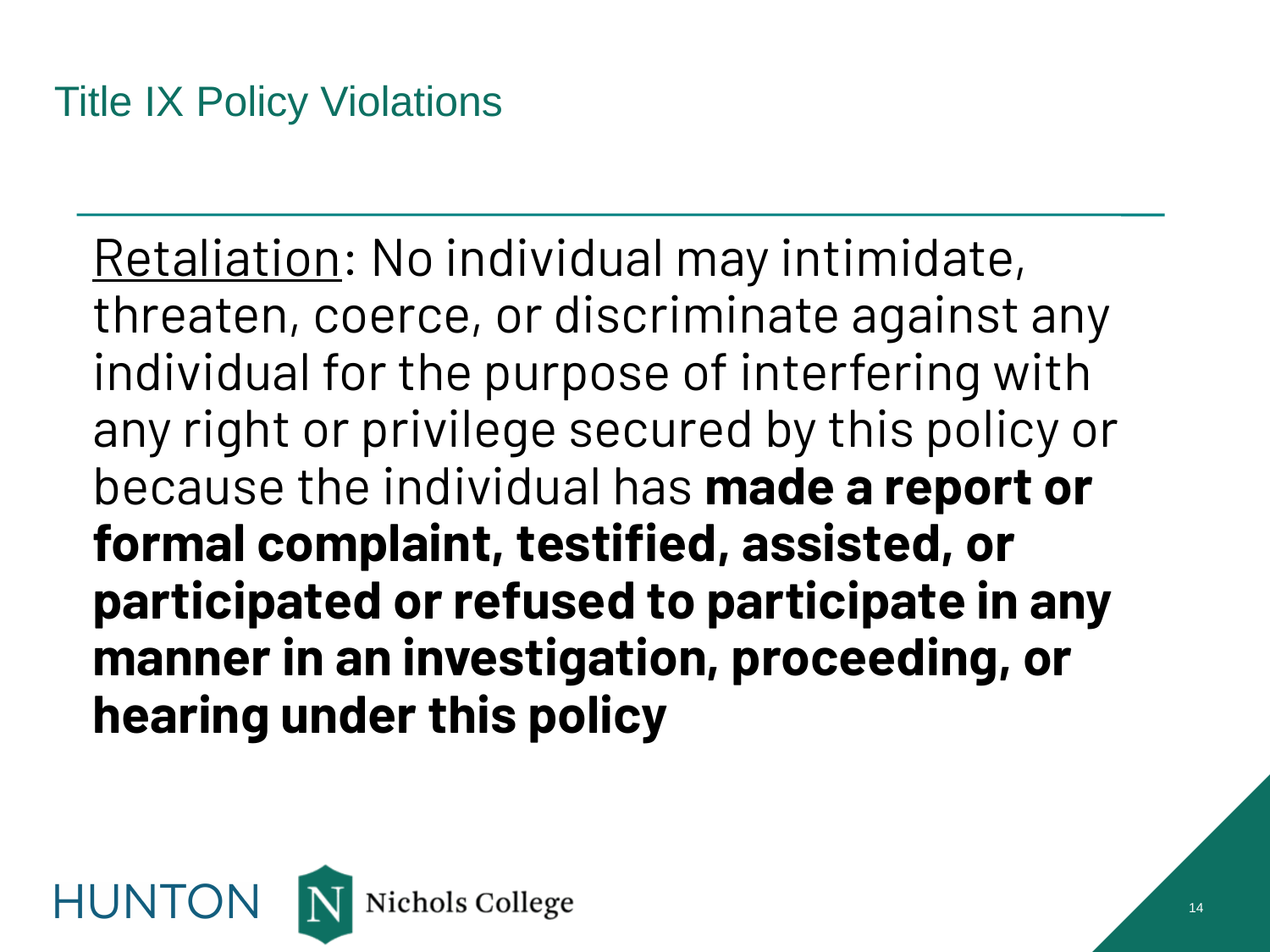

# Title IX Policy Violations
Retaliation: No individual may intimidate, threaten, coerce, or discriminate against any individual for the purpose of interfering with any right or privilege secured by this policy or because the individual has made a report or formal complaint, testified, assisted, or participated or refused to participate in any manner in an investigation, proceeding, or hearing under this policy
14